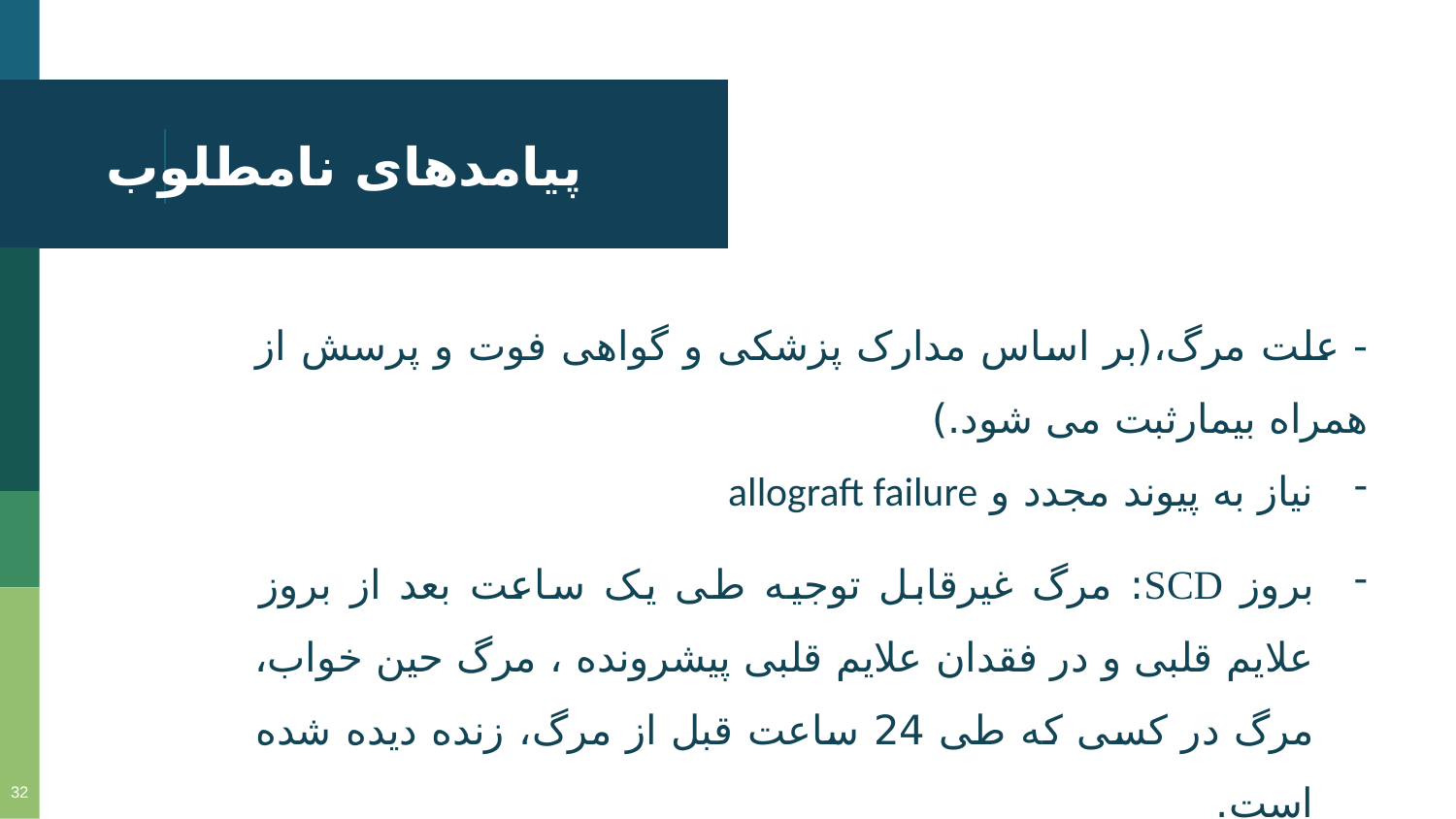

# پیامدهای نامطلوب
- علت مرگ،(بر اساس مدارک پزشکی و گواهی فوت و پرسش از همراه بیمارثبت می شود.)
نیاز به پیوند مجدد و allograft failure
بروز SCD: مرگ غیرقابل توجیه طی یک ساعت بعد از بروز علایم قلبی و در فقدان علایم قلبی پیشرونده ، مرگ حین خواب، مرگ در کسی که طی 24 ساعت قبل از مرگ، زنده دیده شده است.

32